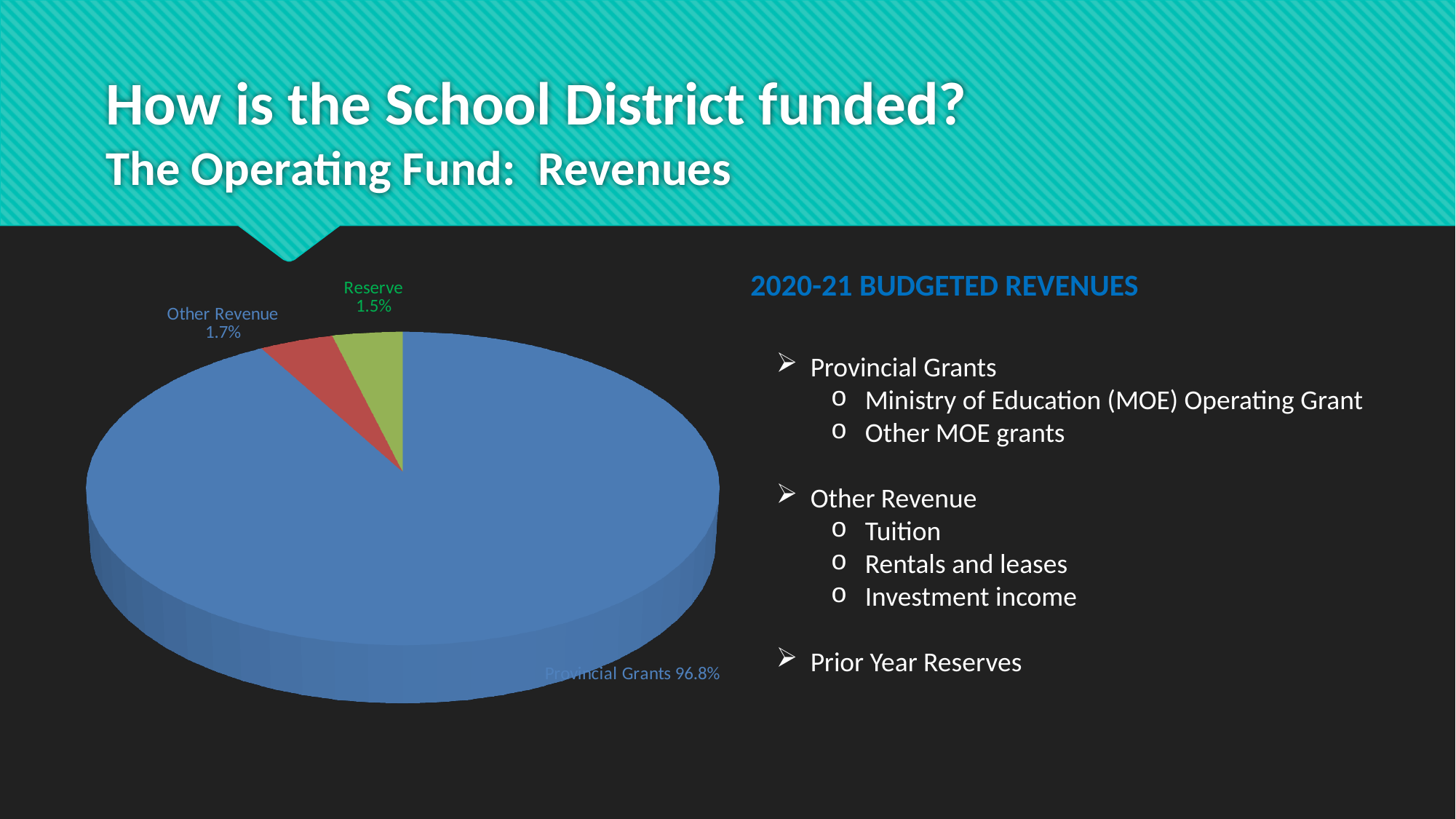

# How is the School District funded? The Operating Fund:  Revenues

[unsupported chart]

[unsupported chart]

2020-21 BUDGETED REVENUES
Provincial Grants
Ministry of Education (MOE) Operating Grant
Other MOE grants

Other Revenue
Tuition
Rentals and leases
Investment income

Prior Year Reserves